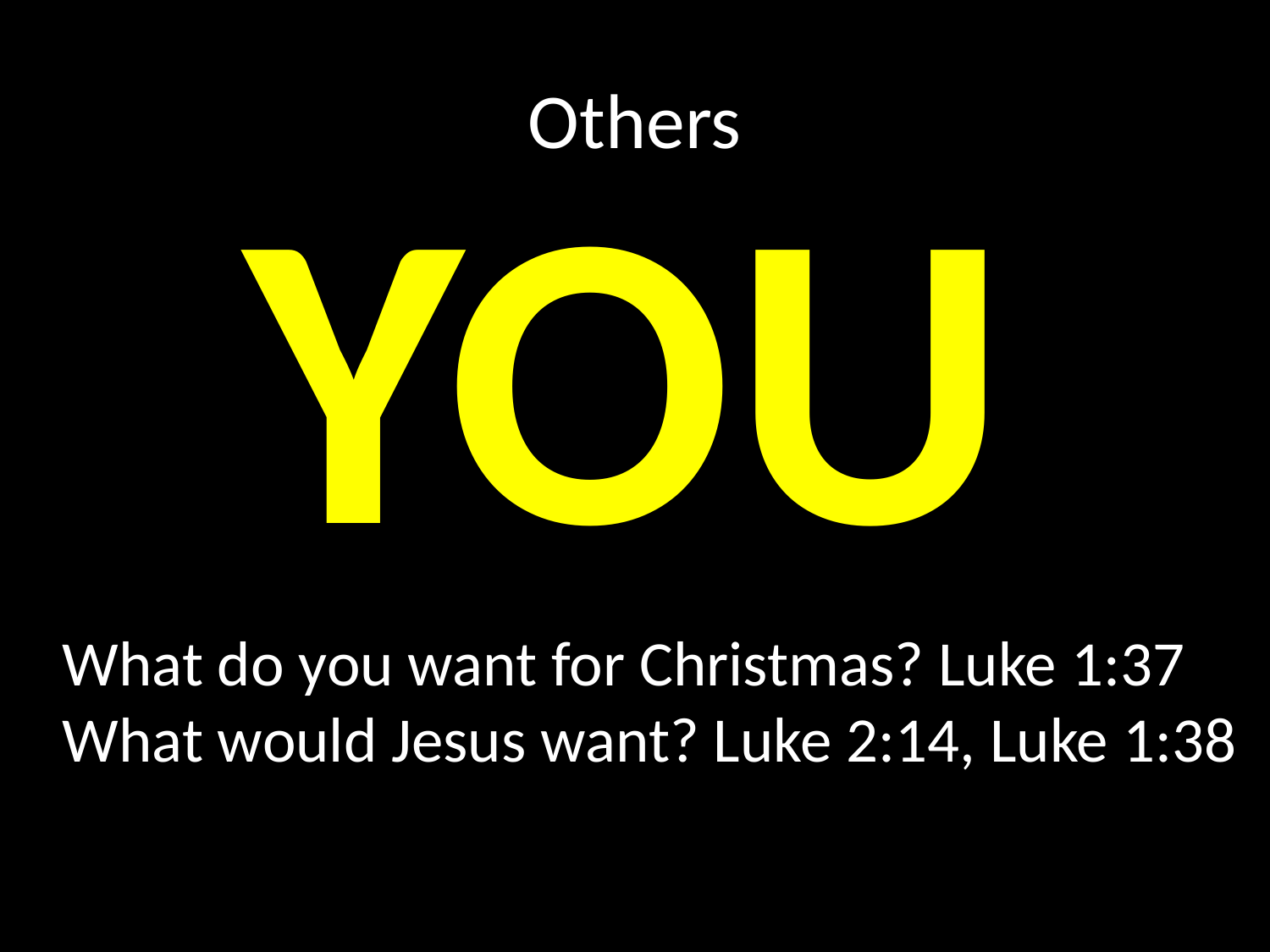

# Others
YOU
What do you want for Christmas? Luke 1:37
What would Jesus want? Luke 2:14, Luke 1:38